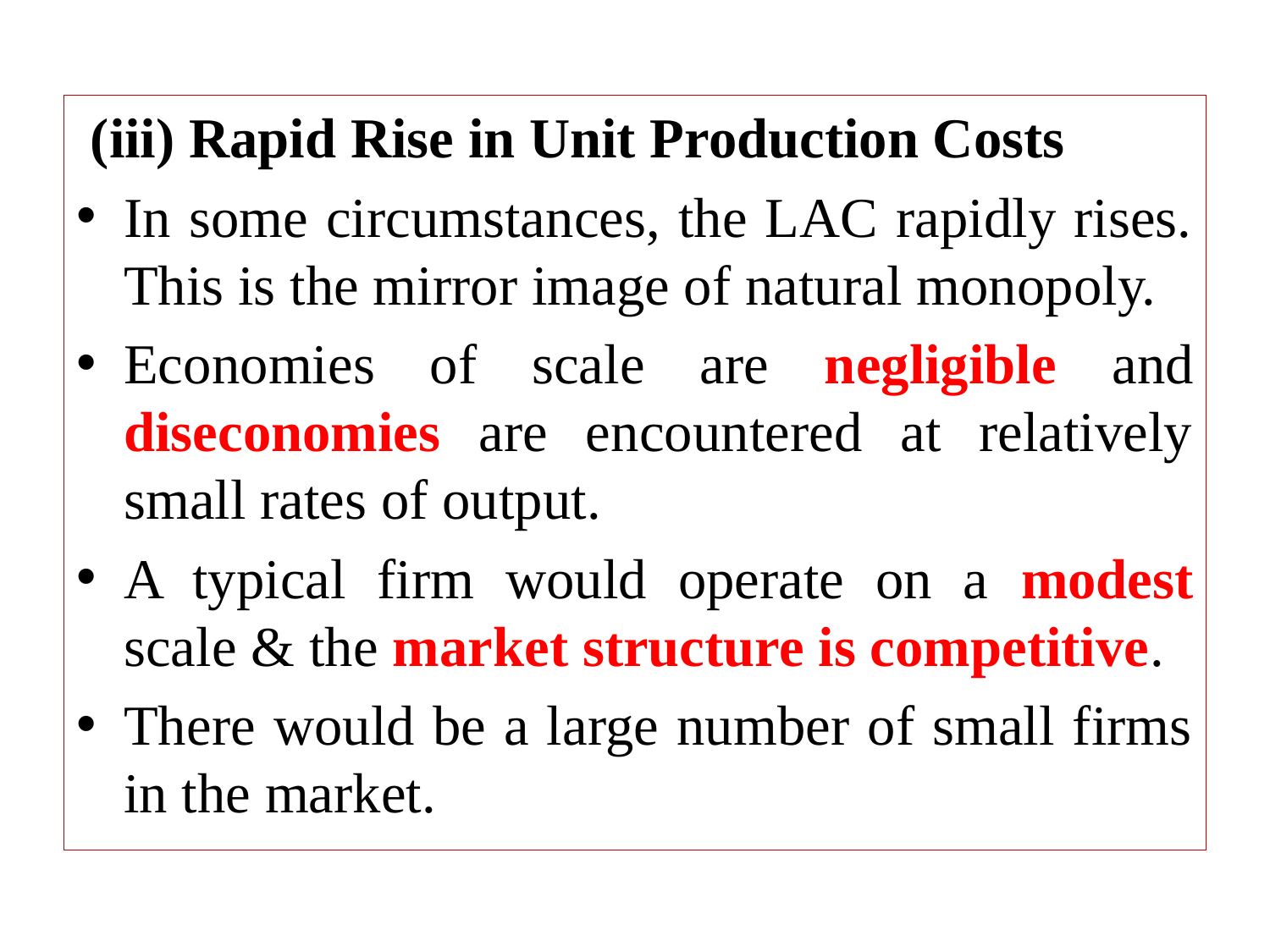

(iii) Rapid Rise in Unit Production Costs
In some circumstances, the LAC rapidly rises. This is the mirror image of natural monopoly.
Economies of scale are negligible and diseconomies are encountered at relatively small rates of output.
A typical firm would operate on a modest scale & the market structure is competitive.
There would be a large number of small firms in the market.